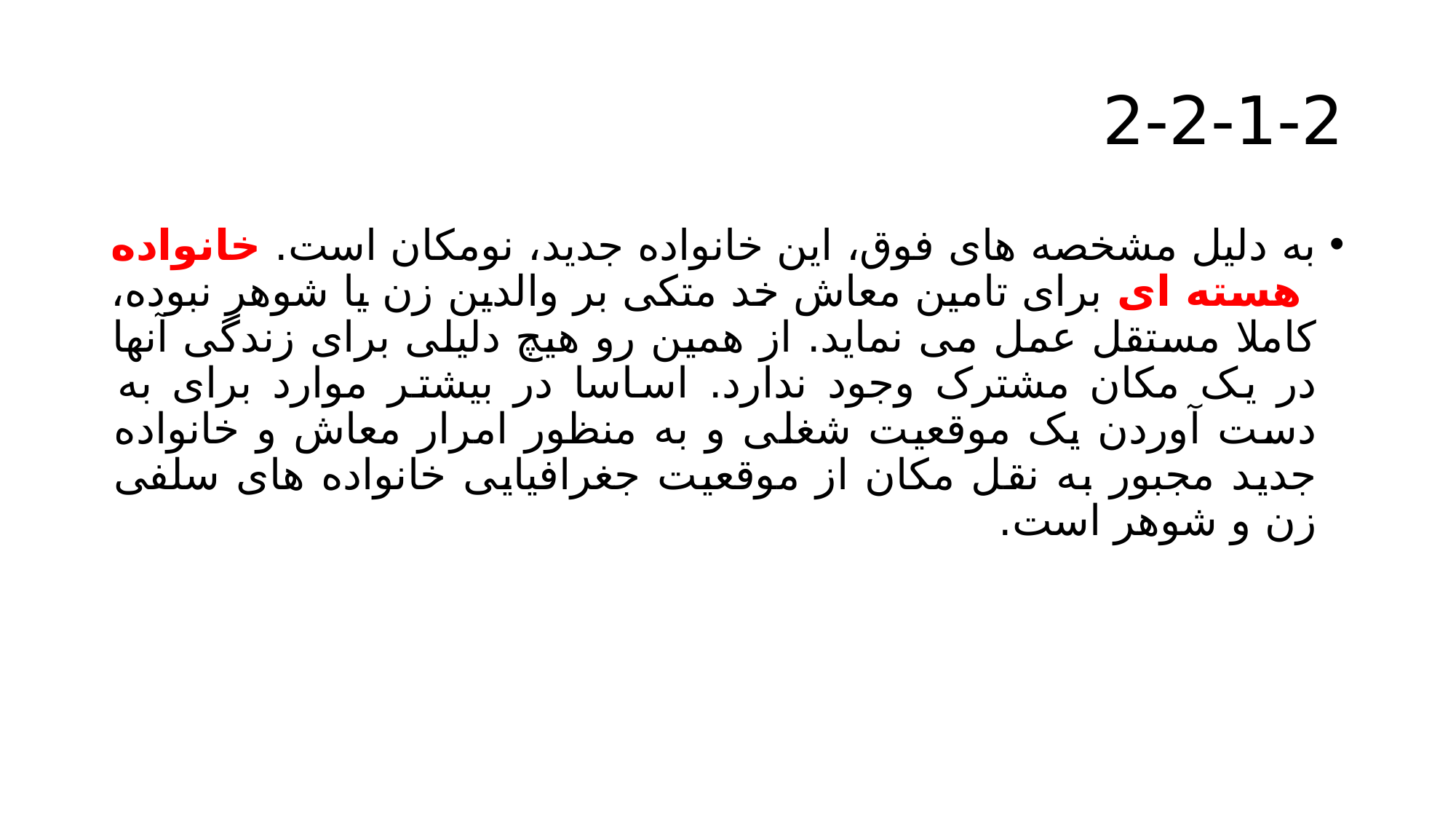

# 2-2-1-2
به دلیل مشخصه های فوق، این خانواده جدید، نومکان است. خانواده  هسته ای برای تامین معاش خد متکی بر والدین زن یا شوهر نبوده، کاملا مستقل عمل می نماید. از همین رو هیچ دلیلی برای زندگی آنها در یک مکان مشترک وجود ندارد. اساسا در بیشتر موارد برای به دست آوردن یک موقعیت شغلی و به منظور امرار معاش و خانواده جدید مجبور به نقل مکان از موقعیت جغرافیایی خانواده های سلفی زن و شوهر است.